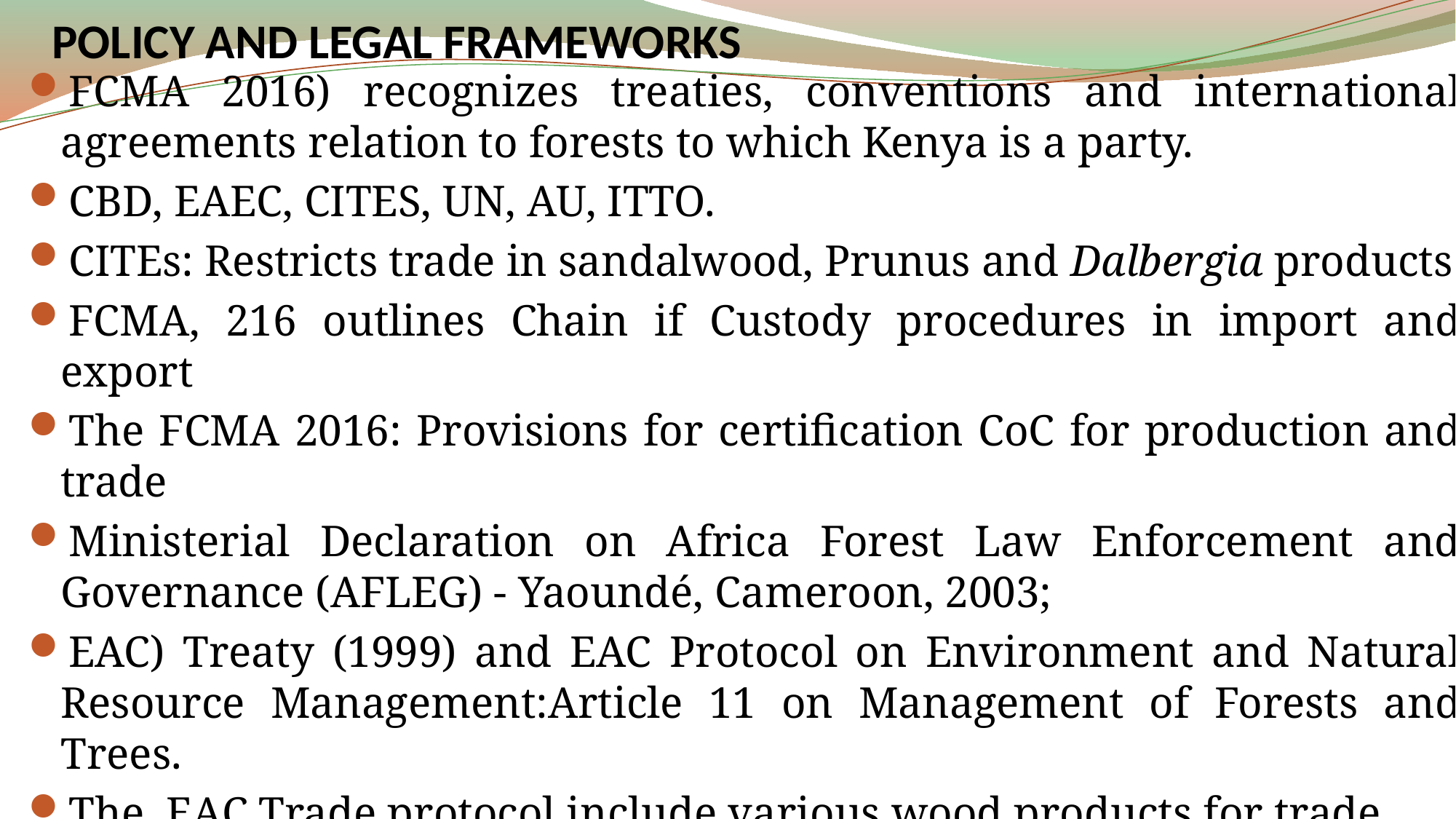

# POLICY AND LEGAL FRAMEWORKS
FCMA 2016) recognizes treaties, conventions and international agreements relation to forests to which Kenya is a party.
CBD, EAEC, CITES, UN, AU, ITTO.
CITEs: Restricts trade in sandalwood, Prunus and Dalbergia products
FCMA, 216 outlines Chain if Custody procedures in import and export
The FCMA 2016: Provisions for certification CoC for production and trade
Ministerial Declaration on Africa Forest Law Enforcement and Governance (AFLEG) ‐ Yaoundé, Cameroon, 2003;
EAC) Treaty (1999) and EAC Protocol on Environment and Natural Resource Management:Article 11 on Management of Forests and Trees.
The  EAC Trade protocol include various wood products for trade
KFS, KEPHIS, KRA have some roles in export and imports of forest products
African Free Trade Area 2021